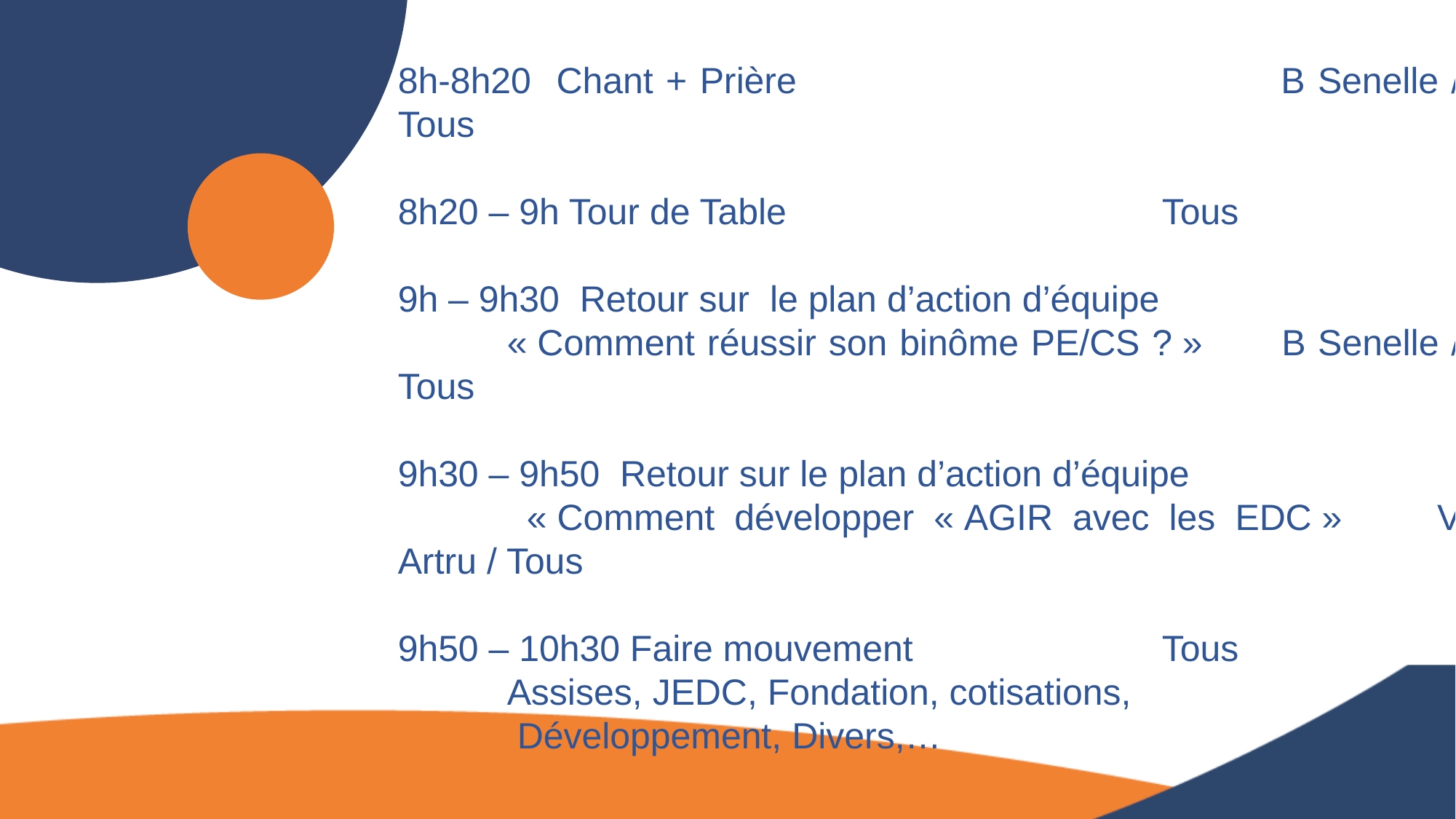

8h-8h20  Chant + Prière					B Senelle / Tous

8h20 – 9h Tour de Table  				Tous

9h – 9h30  Retour sur  le plan d’action d’équipe
	« Comment réussir son binôme PE/CS ? »	B Senelle / Tous

9h30 – 9h50  Retour sur le plan d’action d’équipe
	 « Comment développer « AGIR avec les EDC »	V Artru / Tous

9h50 – 10h30 Faire mouvement 			Tous
	Assises, JEDC, Fondation, cotisations,
	 Développement, Divers,…